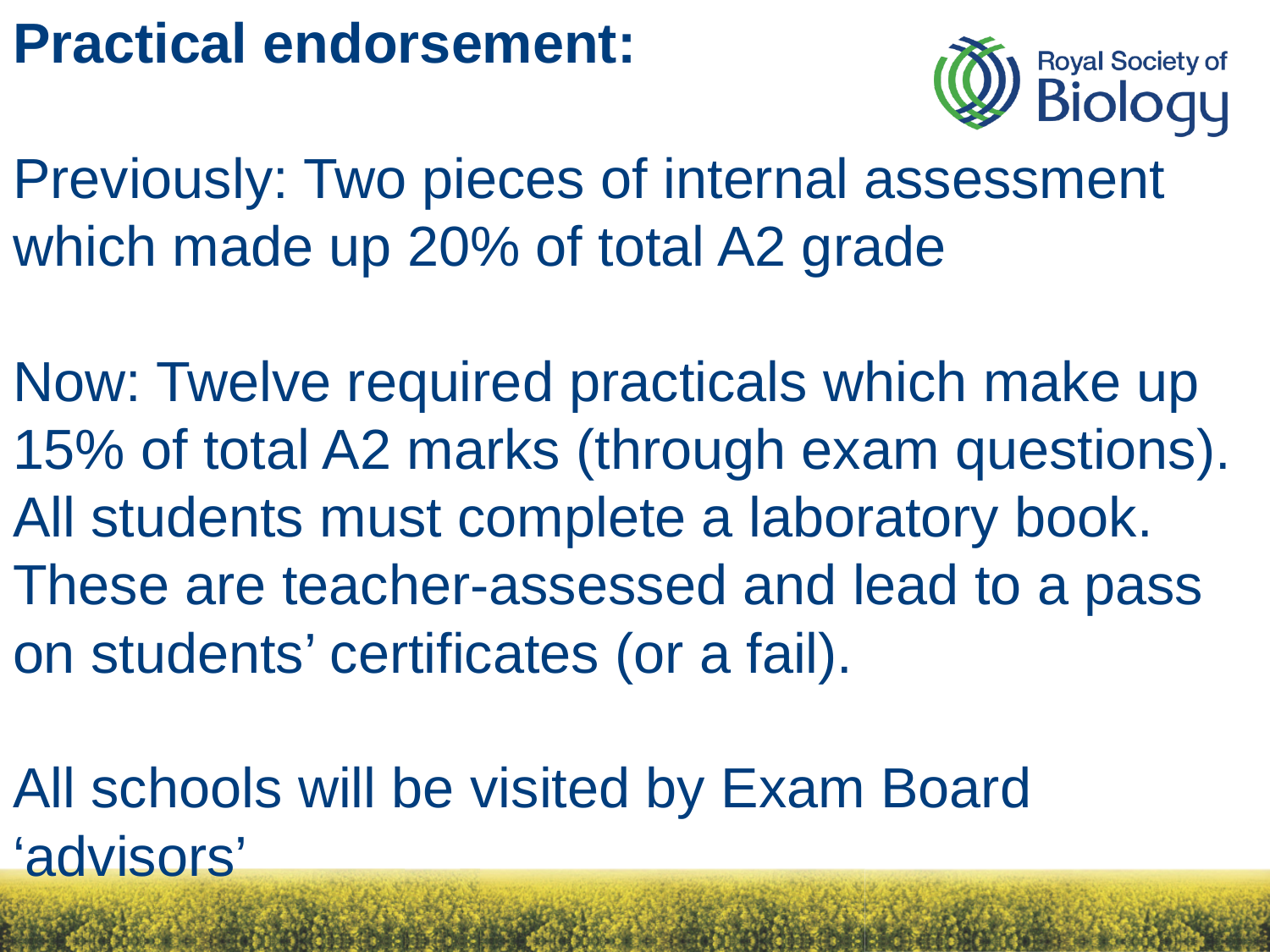

# Practical endorsement: Previously: Two pieces of internal assessment which made up 20% of total A2 grade Now: Twelve required practicals which make up 15% of total A2 marks (through exam questions). All students must complete a laboratory book. These are teacher-assessed and lead to a pass on students’ certificates (or a fail). All schools will be visited by Exam Board ‘advisors’